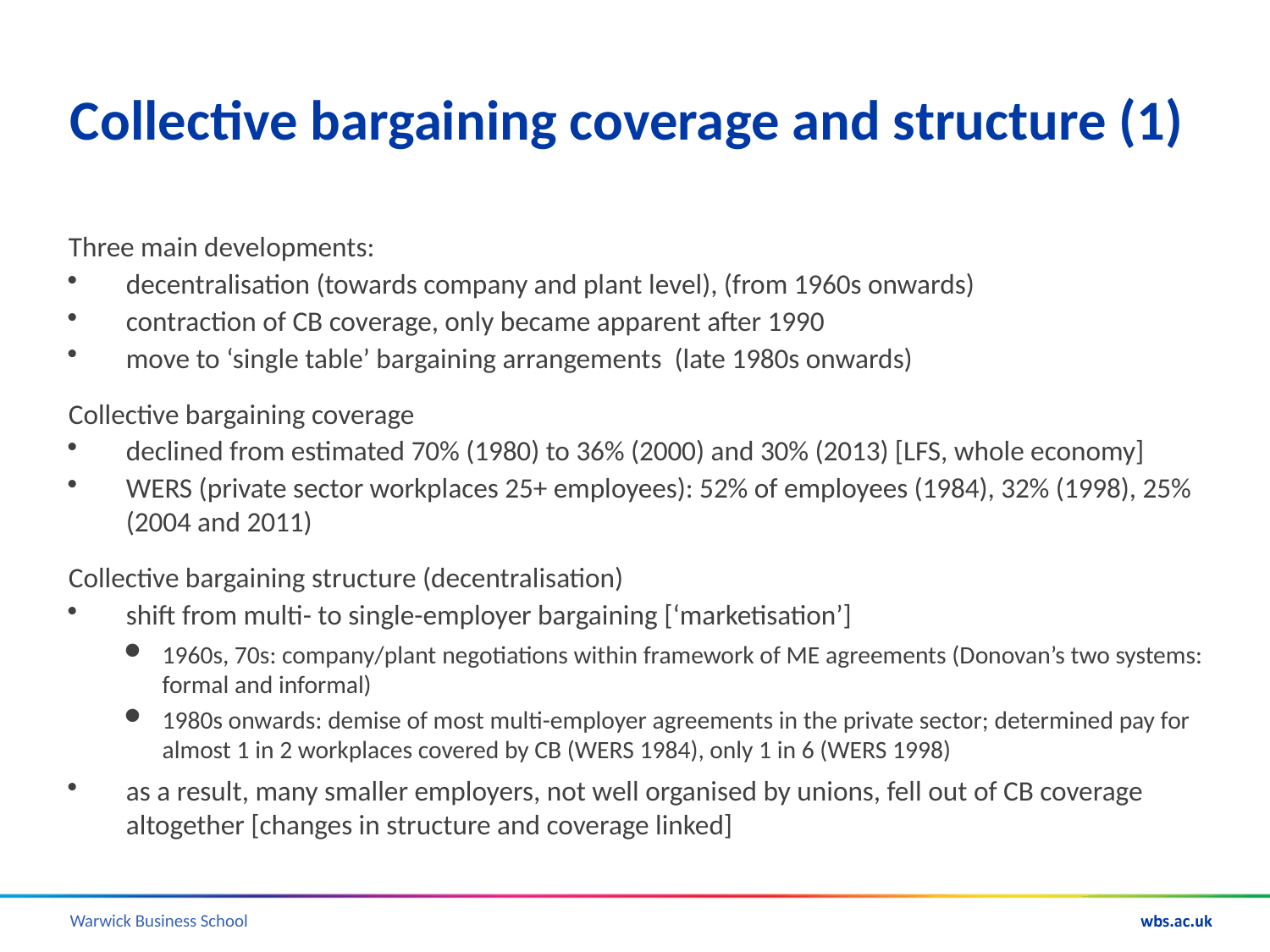

# Collective bargaining coverage and structure (1)
Three main developments:
decentralisation (towards company and plant level), (from 1960s onwards)
contraction of CB coverage, only became apparent after 1990
move to ‘single table’ bargaining arrangements  (late 1980s onwards)
Collective bargaining coverage
declined from estimated 70% (1980) to 36% (2000) and 30% (2013) [LFS, whole economy]
WERS (private sector workplaces 25+ employees): 52% of employees (1984), 32% (1998), 25% (2004 and 2011)
Collective bargaining structure (decentralisation)
shift from multi- to single-employer bargaining [‘marketisation’]
1960s, 70s: company/plant negotiations within framework of ME agreements (Donovan’s two systems: formal and informal)
1980s onwards: demise of most multi-employer agreements in the private sector; determined pay for almost 1 in 2 workplaces covered by CB (WERS 1984), only 1 in 6 (WERS 1998)
as a result, many smaller employers, not well organised by unions, fell out of CB coverage altogether [changes in structure and coverage linked]